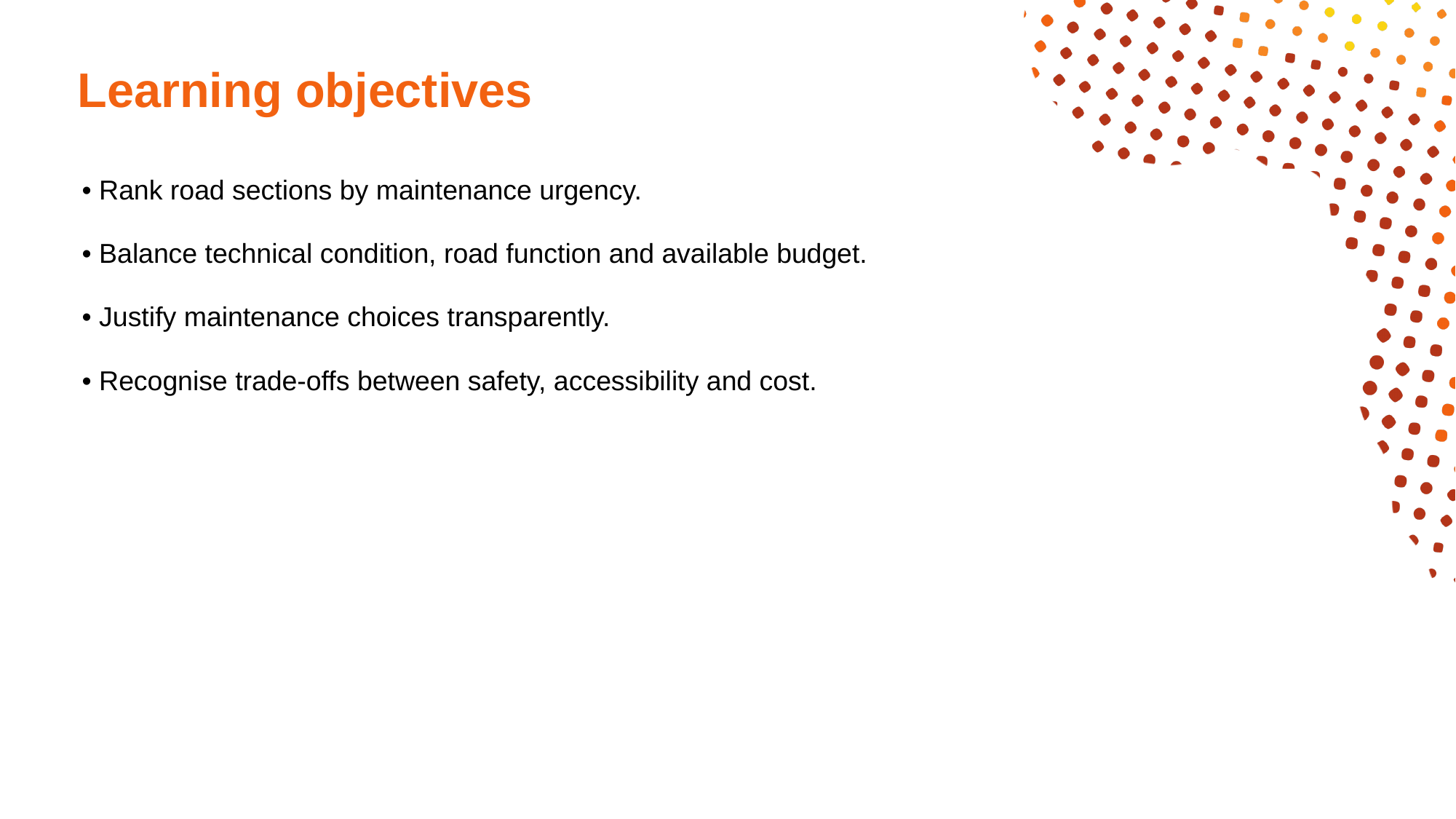

# Learning objectives
• Rank road sections by maintenance urgency.
• Balance technical condition, road function and available budget.
• Justify maintenance choices transparently.
• Recognise trade-offs between safety, accessibility and cost.